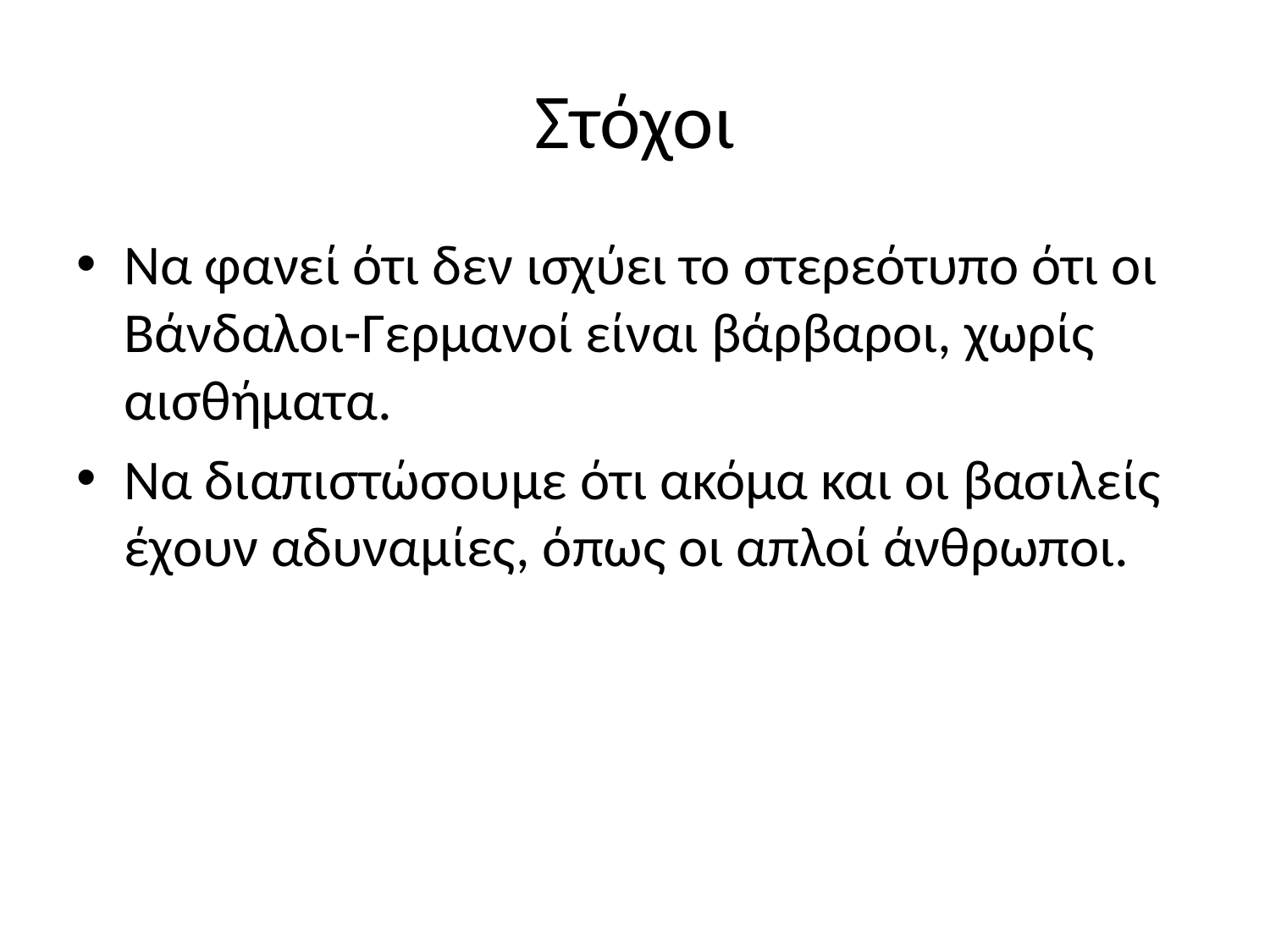

# Στόχοι
Να φανεί ότι δεν ισχύει το στερεότυπο ότι οι Βάνδαλοι-Γερμανοί είναι βάρβαροι, χωρίς αισθήματα.
Να διαπιστώσουμε ότι ακόμα και οι βασιλείς έχουν αδυναμίες, όπως οι απλοί άνθρωποι.